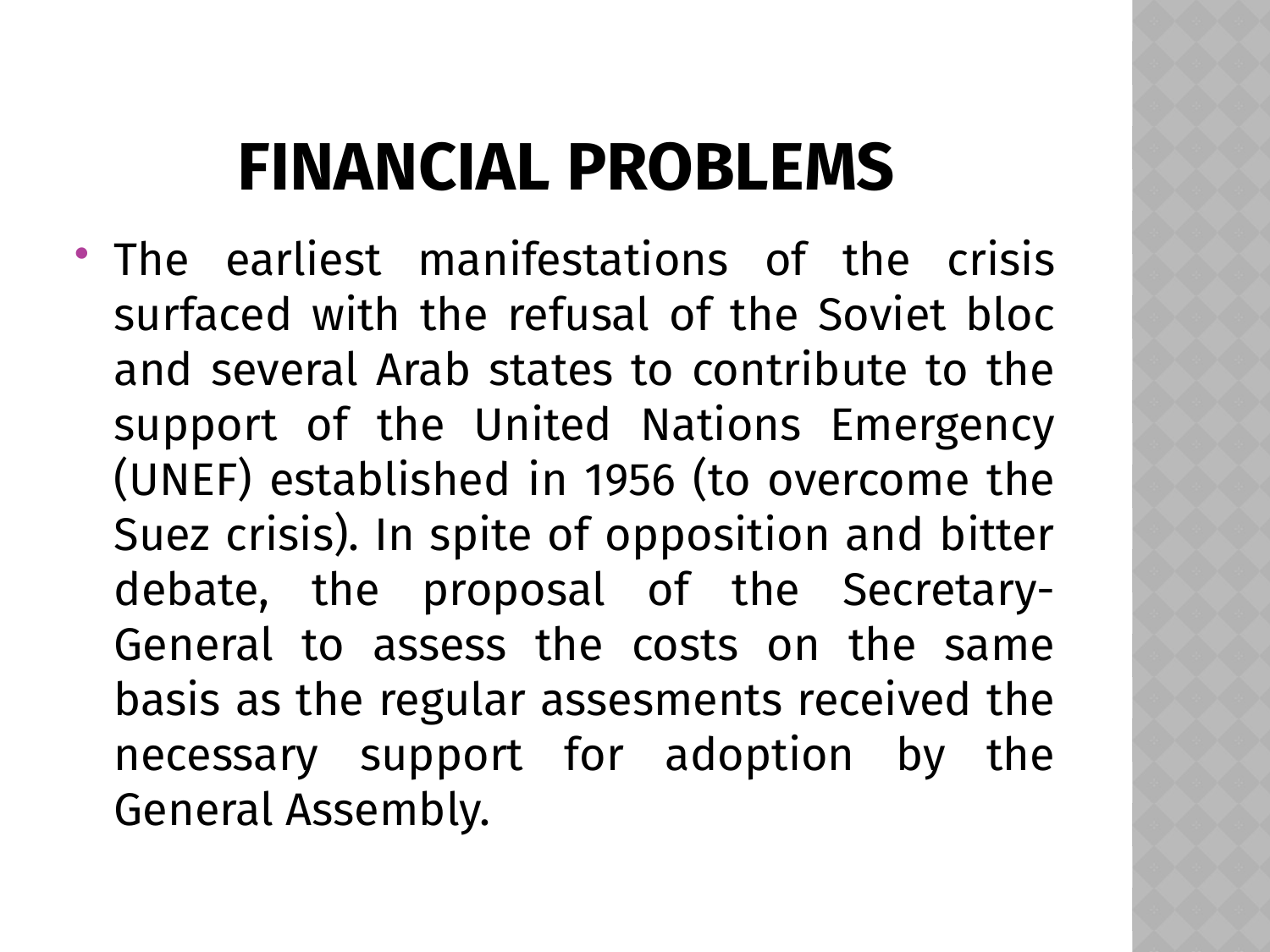

# FINANCIAL PROBLEMS
The earliest manifestations of the crisis surfaced with the refusal of the Soviet bloc and several Arab states to contribute to the support of the United Nations Emergency (UNEF) established in 1956 (to overcome the Suez crisis). In spite of opposition and bitter debate, the proposal of the Secretary-General to assess the costs on the same basis as the regular assesments received the necessary support for adoption by the General Assembly.